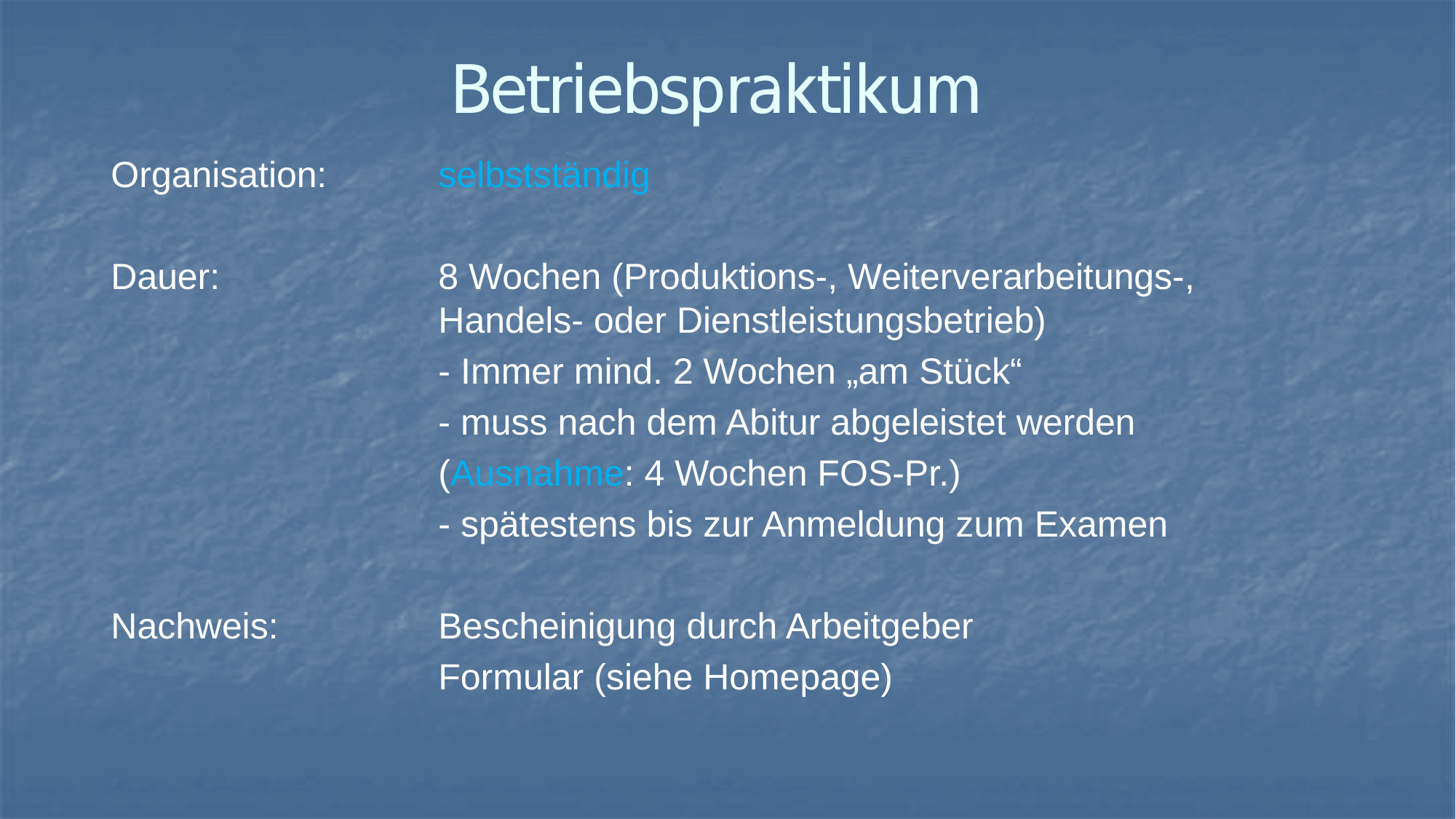

# Betriebspraktikum
Organisation: 	selbstständig

Dauer:		8 Wochen (Produktions-, Weiterverarbeitungs-, 				Handels- oder Dienstleistungsbetrieb)
			- Immer mind. 2 Wochen „am Stück“
			- muss nach dem Abitur abgeleistet werden
		   	(Ausnahme: 4 Wochen FOS-Pr.)
			- spätestens bis zur Anmeldung zum Examen

Nachweis:		Bescheinigung durch Arbeitgeber
			Formular (siehe Homepage)